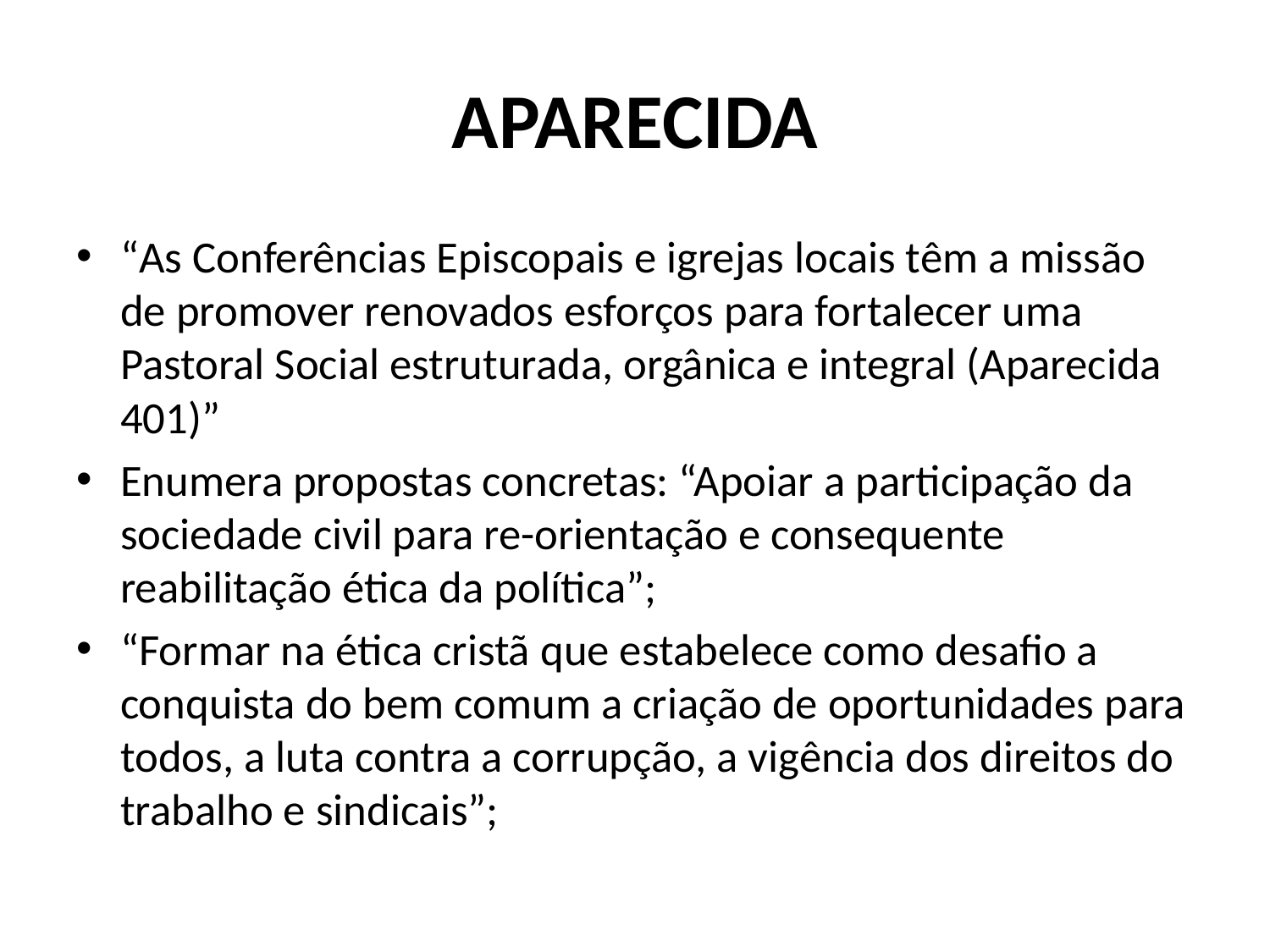

# APARECIDA
“As Conferências Episcopais e igrejas locais têm a missão de promover renovados esforços para fortalecer uma Pastoral Social estruturada, orgânica e integral (Aparecida 401)”
Enumera propostas concretas: “Apoiar a participação da sociedade civil para re-orientação e consequente reabilitação ética da política”;
“Formar na ética cristã que estabelece como desafio a conquista do bem comum a criação de oportunidades para todos, a luta contra a corrupção, a vigência dos direitos do trabalho e sindicais”;